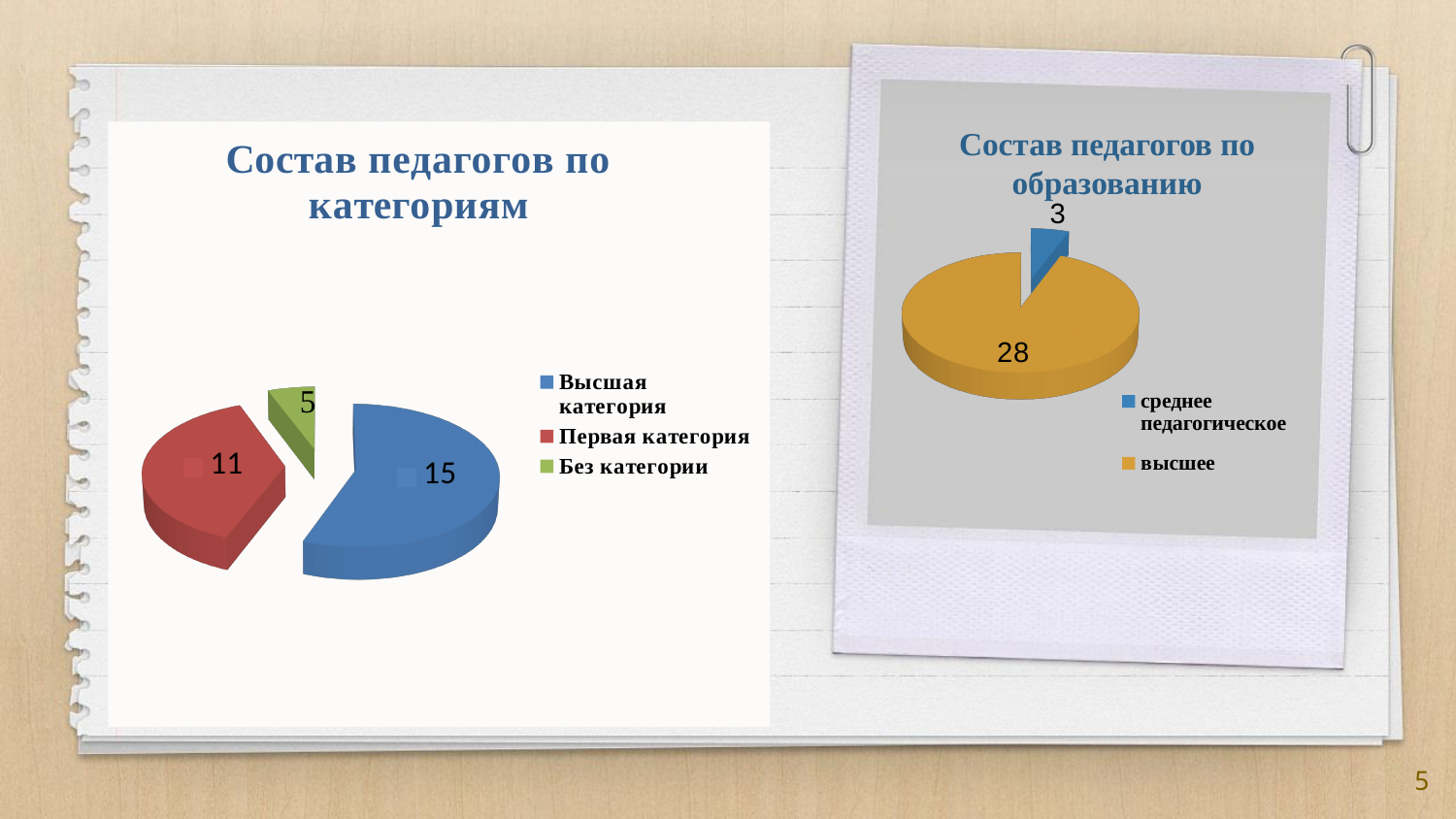

[unsupported chart]

#
Состав педагогов по образованию

[unsupported chart]

5